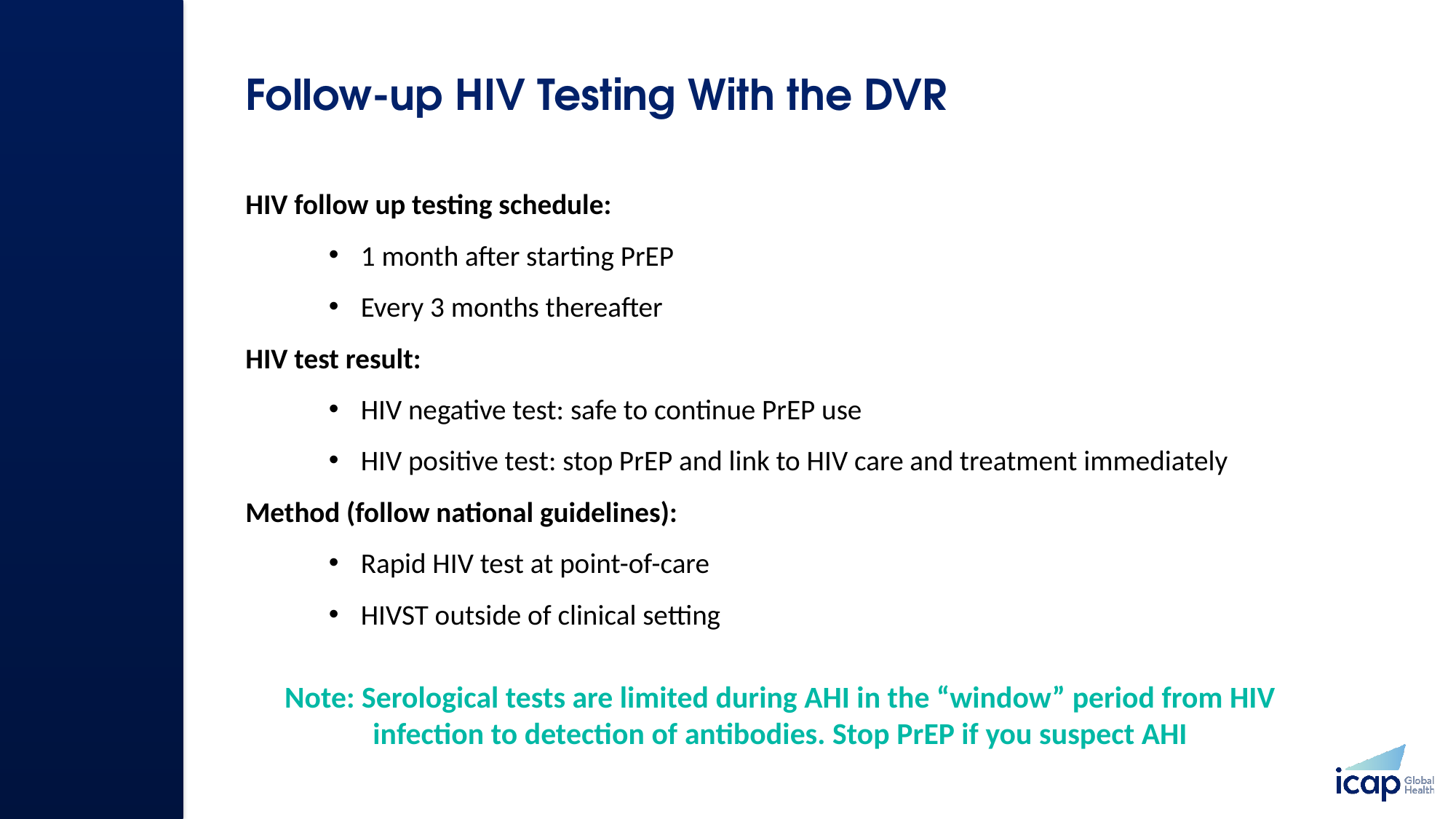

# Follow-up HIV Testing With the DVR
HIV follow up testing schedule:​
1 month after starting PrEP​
Every 3 months thereafter​
HIV test result:​
HIV negative test: safe to continue PrEP use ​
HIV positive test: stop PrEP and link to HIV care and treatment immediately ​
Method (follow national guidelines): ​
Rapid HIV test at point-of-care
HIVST outside of clinical setting ​
Note: Serological tests are limited during AHI in the “window” period from HIV infection to detection of antibodies. Stop PrEP if you suspect AHI